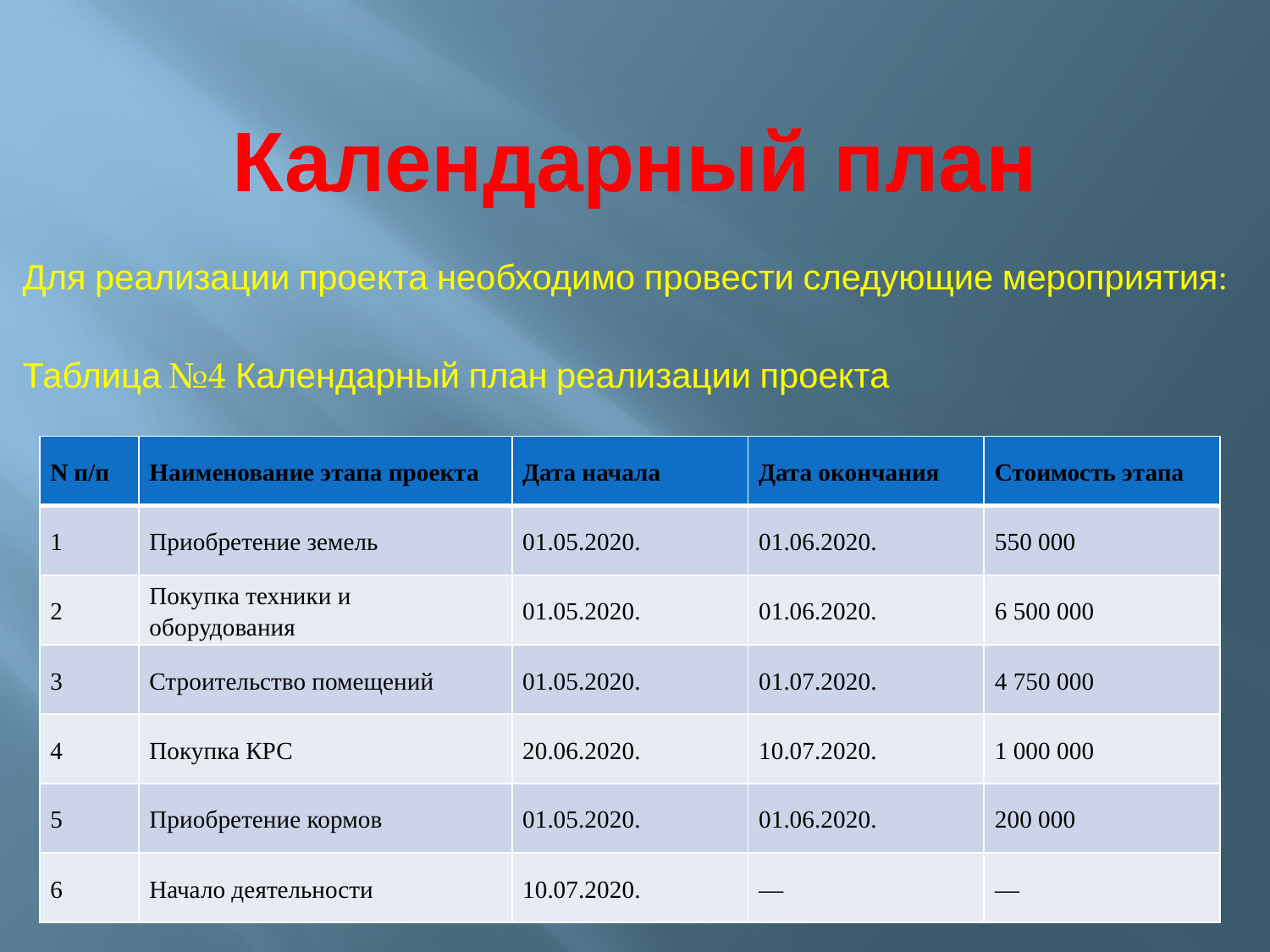

# Календарный план
Для реализации проекта необходимо провести следующие мероприятия:

Таблица №4 Календарный план реализации проекта

| N п/п | Наименование этапа проекта | Дата начала | Дата окончания | Стоимость этапа |
| --- | --- | --- | --- | --- |
| 1 | Приобретение земель | 01.05.2020. | 01.06.2020. | 550 000 |
| 2 | Покупка техники и оборудования | 01.05.2020. | 01.06.2020. | 6 500 000 |
| 3 | Строительство помещений | 01.05.2020. | 01.07.2020. | 4 750 000 |
| 4 | Покупка КРС | 20.06.2020. | 10.07.2020. | 1 000 000 |
| 5 | Приобретение кормов | 01.05.2020. | 01.06.2020. | 200 000 |
| 6 | Начало деятельности | 10.07.2020. | — | — |